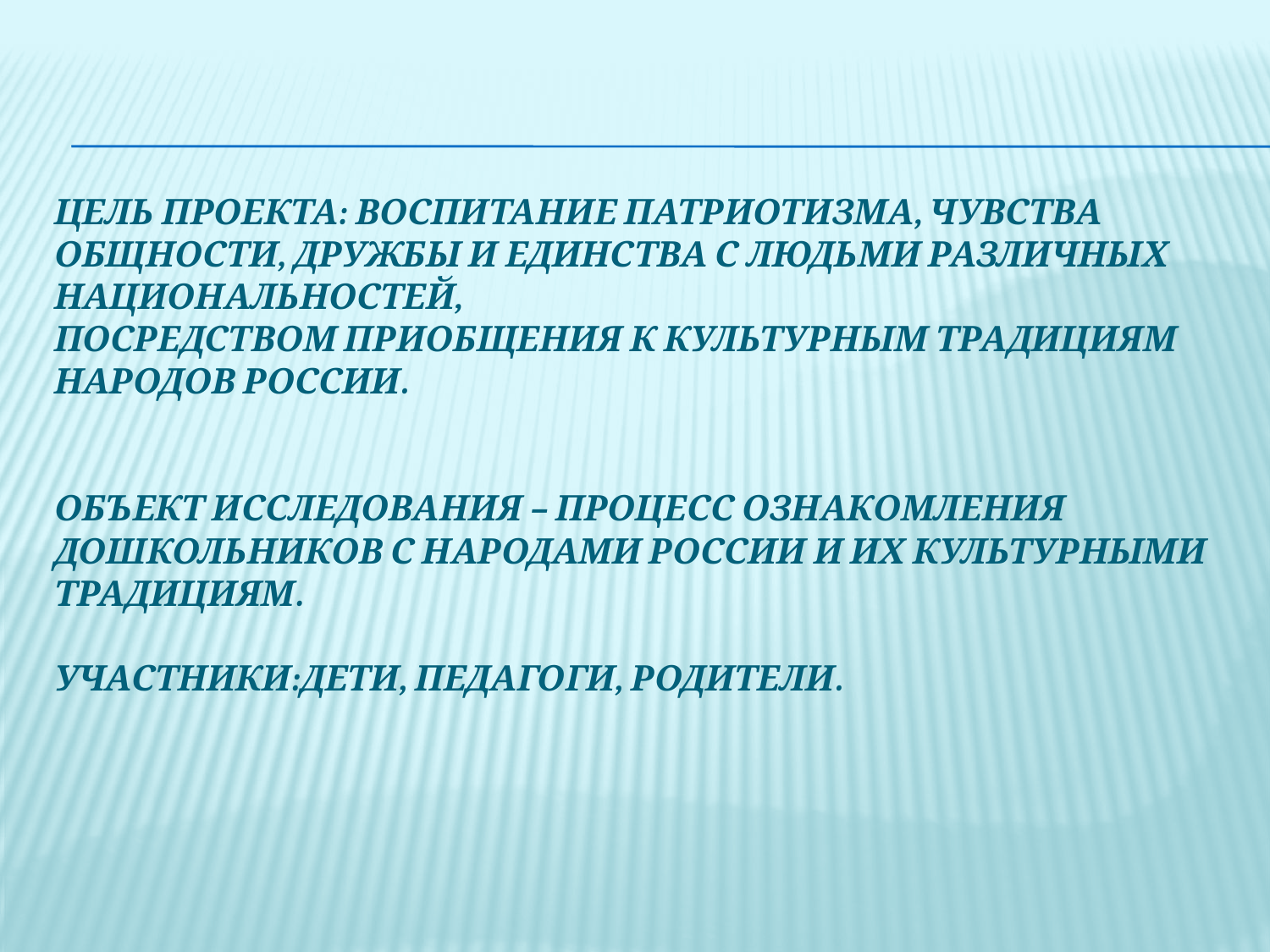

# ЦЕЛЬ ПРОЕКТА: ВОСПИТАНИЕ ПАТРИОТИЗМА, ЧУВСТВА ОБЩНОСТИ, ДРУЖБЫ И ЕДИНСТВА С ЛЮДЬМИ РАЗЛИЧНЫХ НАЦИОНАЛЬНОСТЕЙ, ПОСРЕДСТВОМ ПРИОБЩЕНИЯ К КУЛЬТУРНЫМ ТРАДИЦИЯМ НАРОДОВ РОССИИ. ОБЪЕКТ ИССЛЕДОВАНИЯ – ПРОЦЕСС ОЗНАКОМЛЕНИЯ ДОШКОЛЬНИКОВ С НАРОДАМИ РОССИИ И ИХ КУЛЬТУРНЫМИ ТРАДИЦИЯМ. Участники:дети, педагоги, родители.